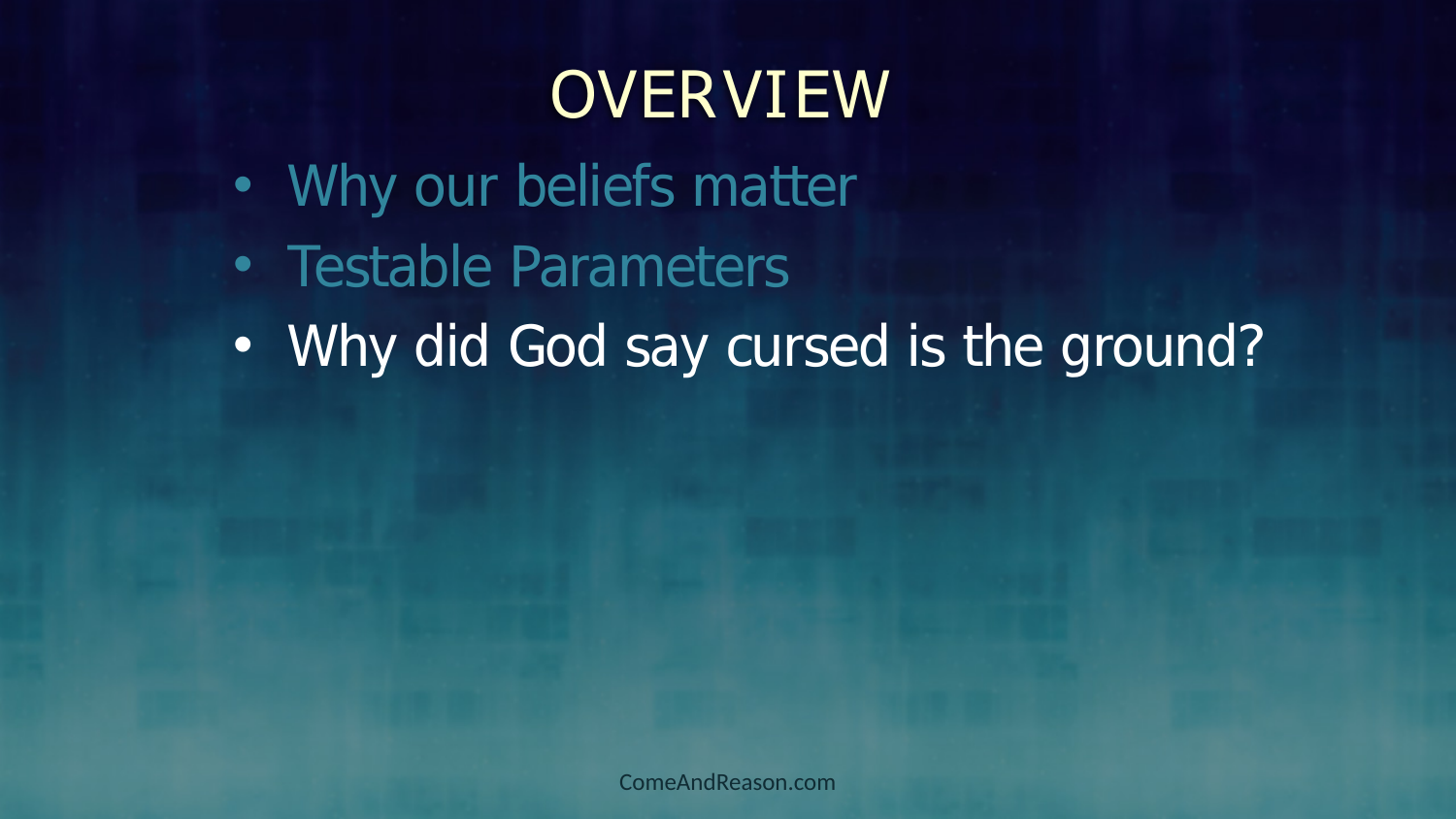

Overview
Why our beliefs matter
Testable Parameters
Why did God say cursed is the ground?
ComeAndReason.com